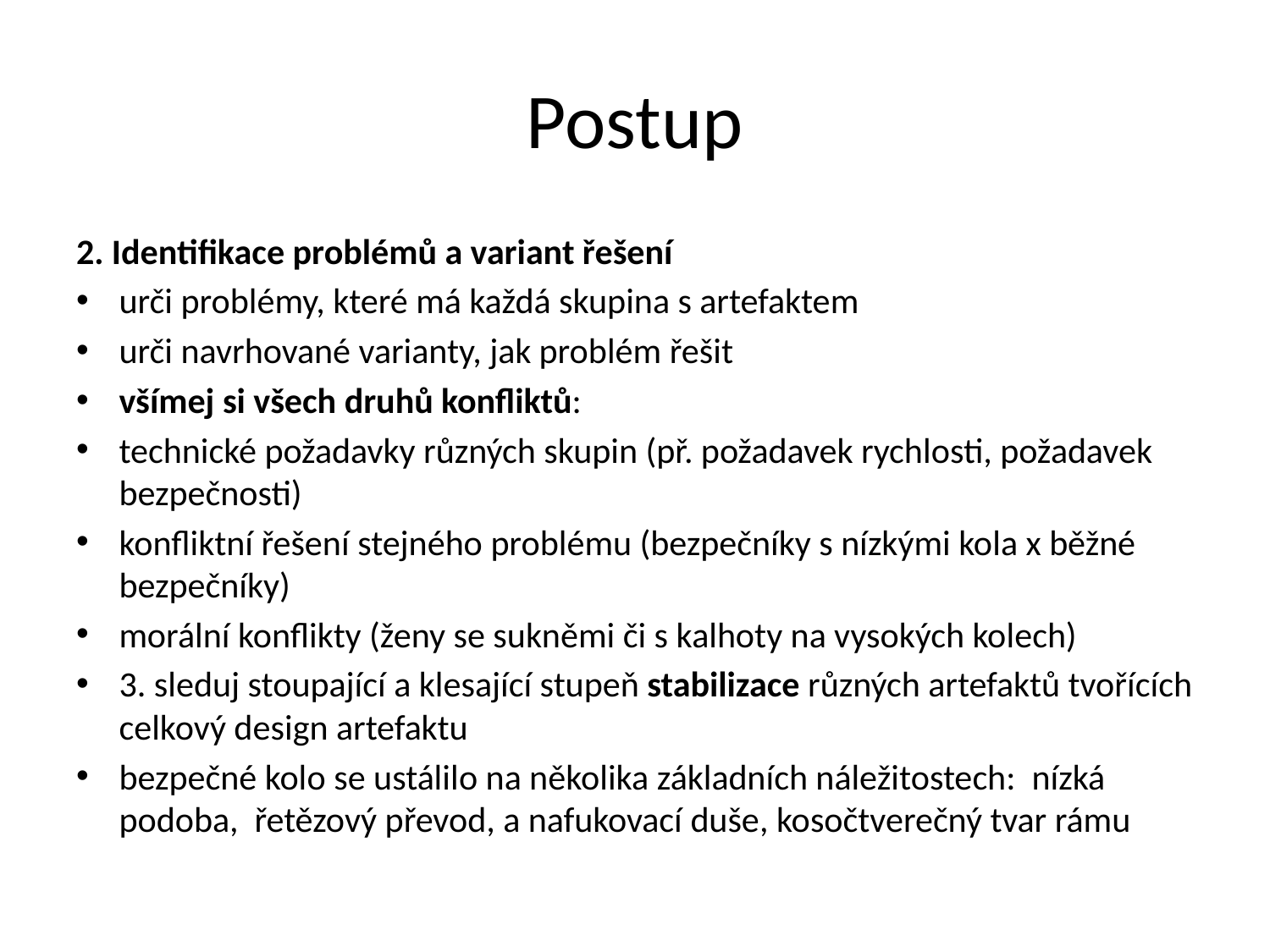

# Postup
2. Identifikace problémů a variant řešení
urči problémy, které má každá skupina s artefaktem
urči navrhované varianty, jak problém řešit
všímej si všech druhů konfliktů:
technické požadavky různých skupin (př. požadavek rychlosti, požadavek bezpečnosti)
konfliktní řešení stejného problému (bezpečníky s nízkými kola x běžné bezpečníky)
morální konflikty (ženy se sukněmi či s kalhoty na vysokých kolech)
3. sleduj stoupající a klesající stupeň stabilizace různých artefaktů tvořících celkový design artefaktu
bezpečné kolo se ustálilo na několika základních náležitostech:  nízká podoba,  řetězový převod, a nafukovací duše, kosočtverečný tvar rámu